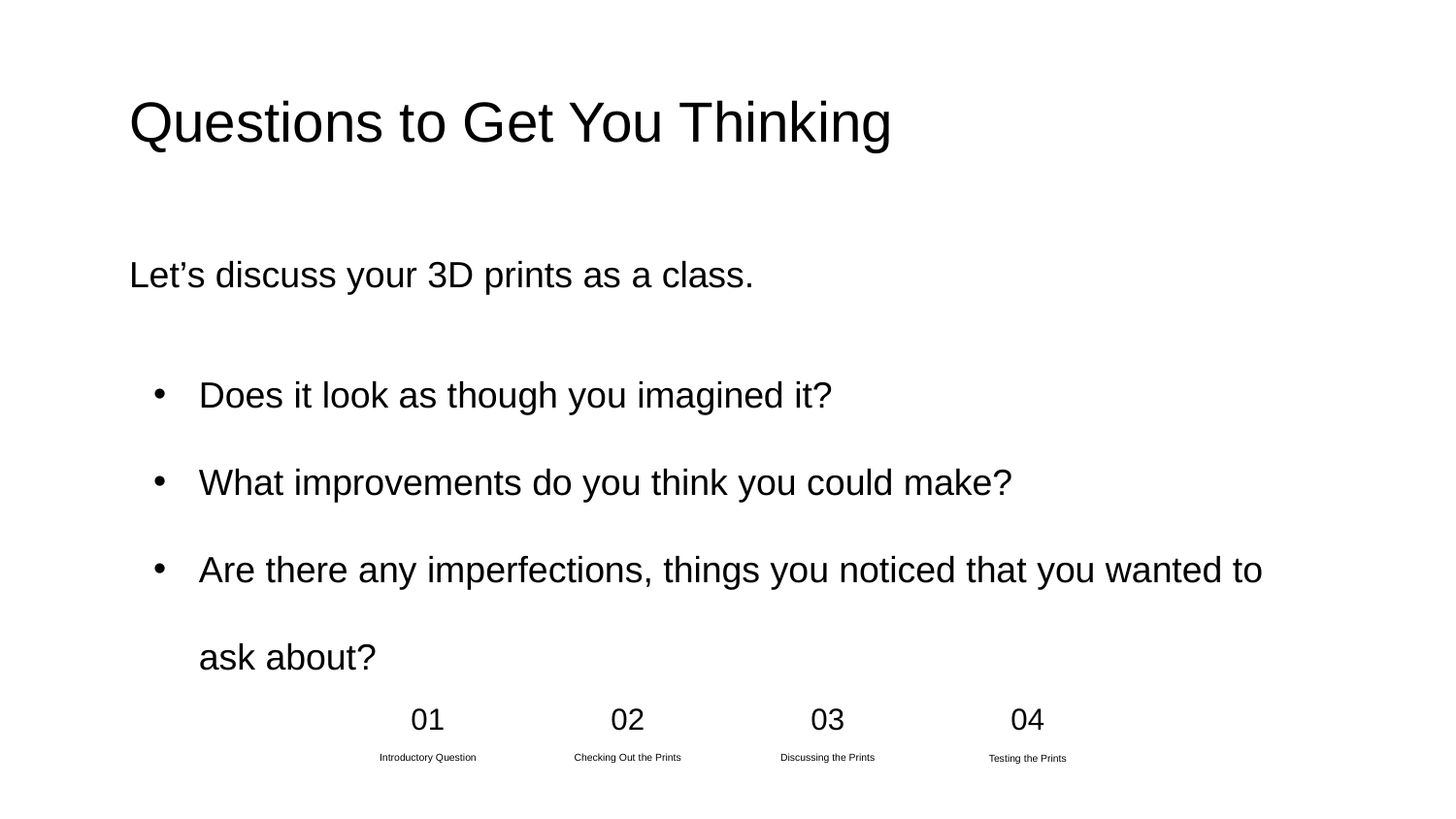

# Questions to Get You Thinking
Let’s discuss your 3D prints as a class.
Does it look as though you imagined it?
What improvements do you think you could make?
Are there any imperfections, things you noticed that you wanted to ask about?
03
04
01
02
Discussing the Prints
Introductory Question
Checking Out the Prints
Testing the Prints